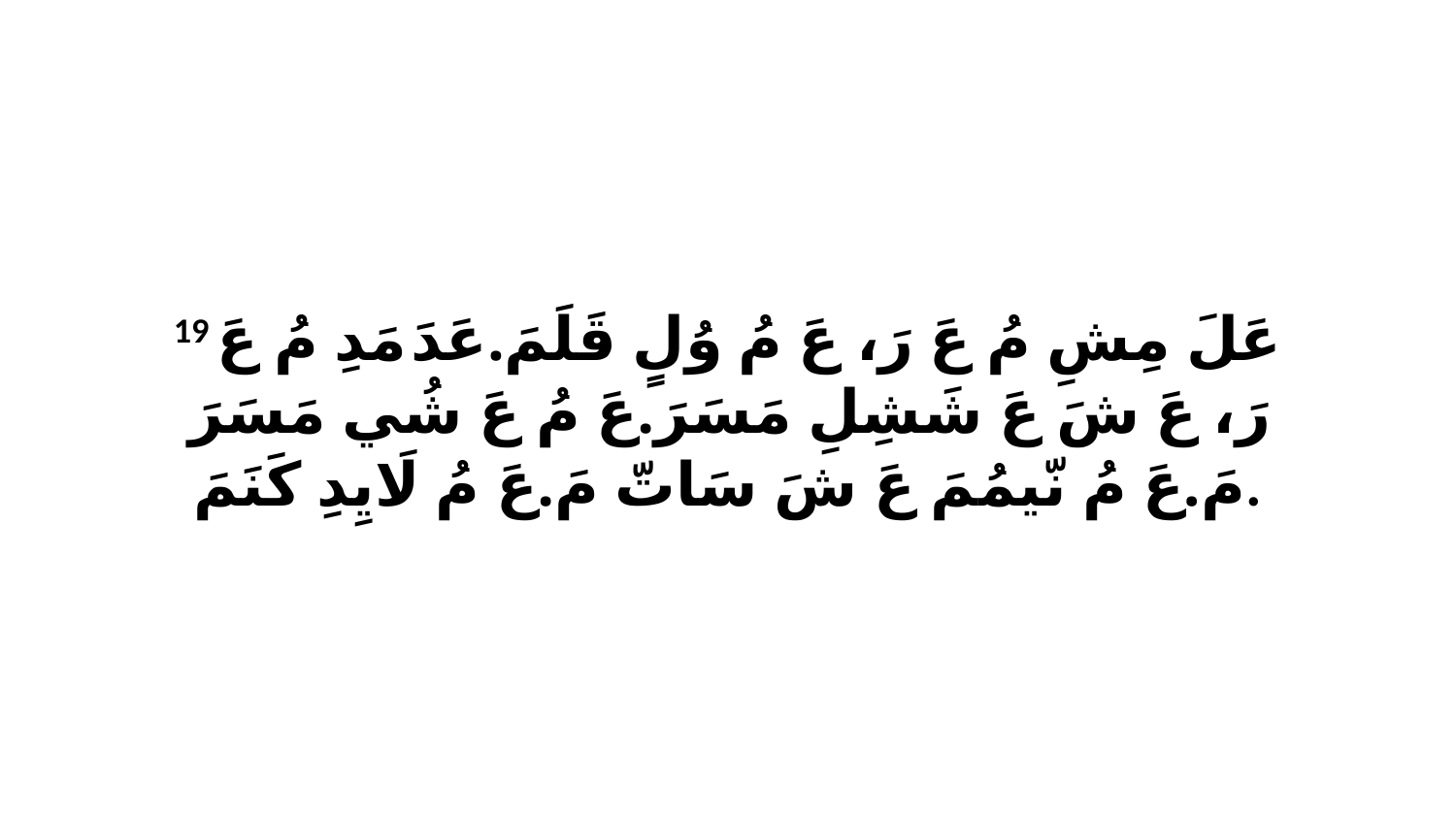

19 عَلَ مِشِ مُ عَ رَ، عَ مُ وُلٍ قَلَمَ.عَدَ مَدِ مُ عَ رَ، عَ شَ عَ شَشِلِ مَسَرَ.عَ مُ عَ شُي مَسَرَ مَ.عَ مُ نّيمُمَ عَ شَ سَاتّ مَ.عَ مُ لَايِدِ كَنَمَ.